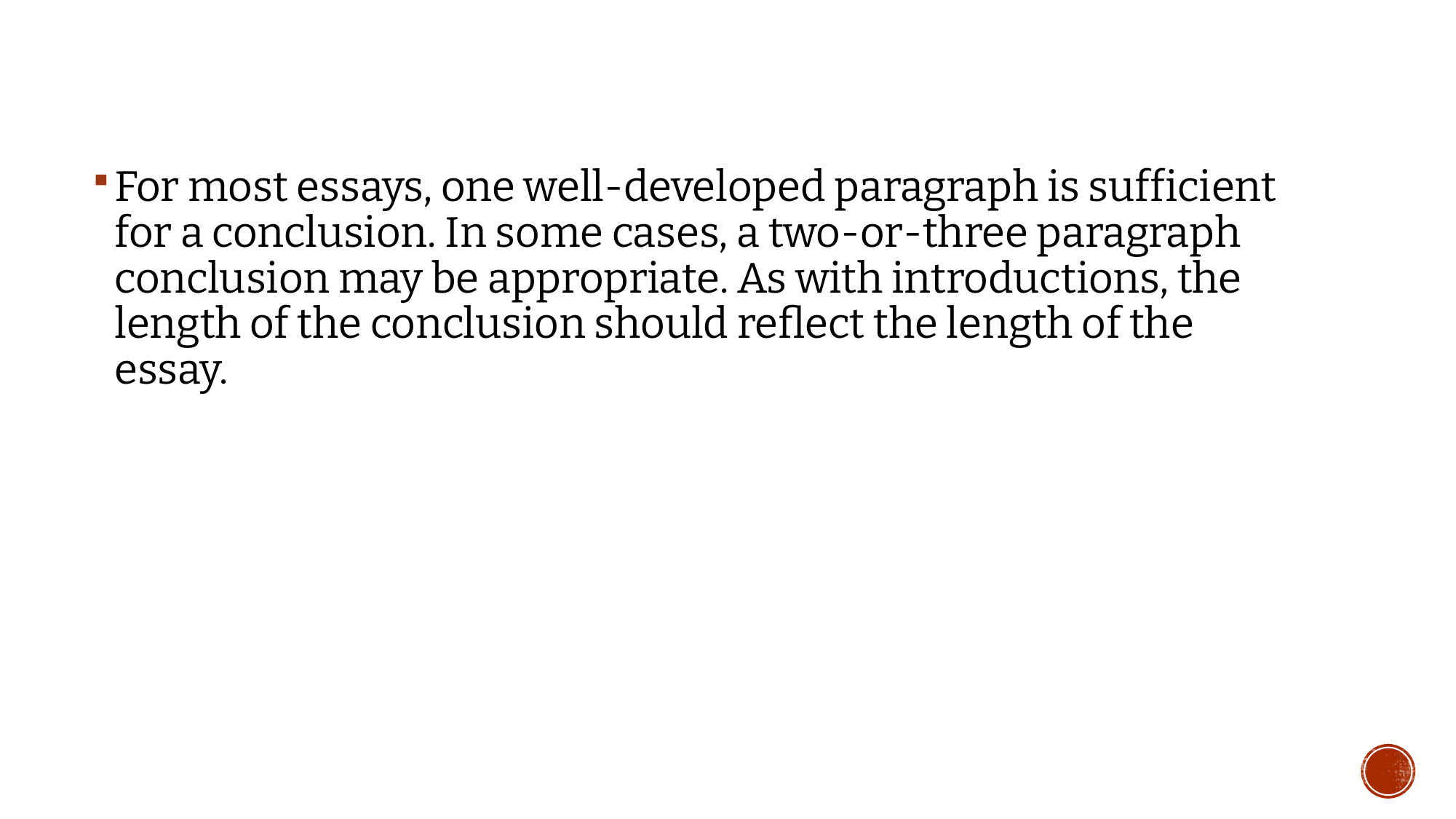

For most essays, one well-developed paragraph is sufficient for a conclusion. In some cases, a two-or-three paragraph conclusion may be appropriate. As with introductions, the length of the conclusion should reflect the length of the essay.